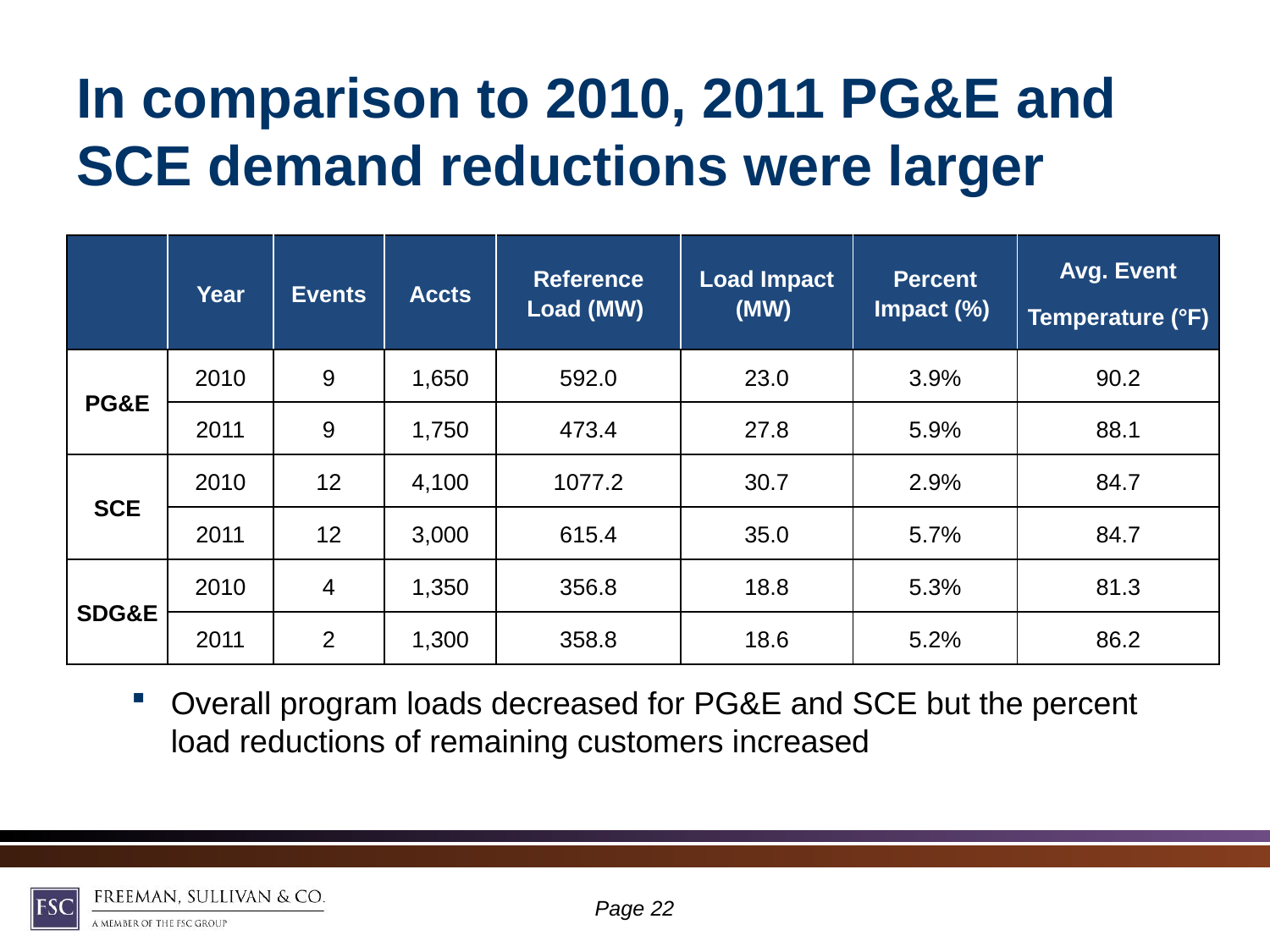

# In comparison to 2010, 2011 PG&E and SCE demand reductions were larger
|  | Year | Events | Accts | Reference Load (MW) | Load Impact (MW) | Percent Impact (%) | Avg. Event Temperature (°F) |
| --- | --- | --- | --- | --- | --- | --- | --- |
| PG&E | 2010 | 9 | 1,650 | 592.0 | 23.0 | 3.9% | 90.2 |
|  | 2011 | 9 | 1,750 | 473.4 | 27.8 | 5.9% | 88.1 |
| SCE | 2010 | 12 | 4,100 | 1077.2 | 30.7 | 2.9% | 84.7 |
|  | 2011 | 12 | 3,000 | 615.4 | 35.0 | 5.7% | 84.7 |
| SDG&E | 2010 | 4 | 1,350 | 356.8 | 18.8 | 5.3% | 81.3 |
|  | 2011 | 2 | 1,300 | 358.8 | 18.6 | 5.2% | 86.2 |
Overall program loads decreased for PG&E and SCE but the percent load reductions of remaining customers increased

Page 22